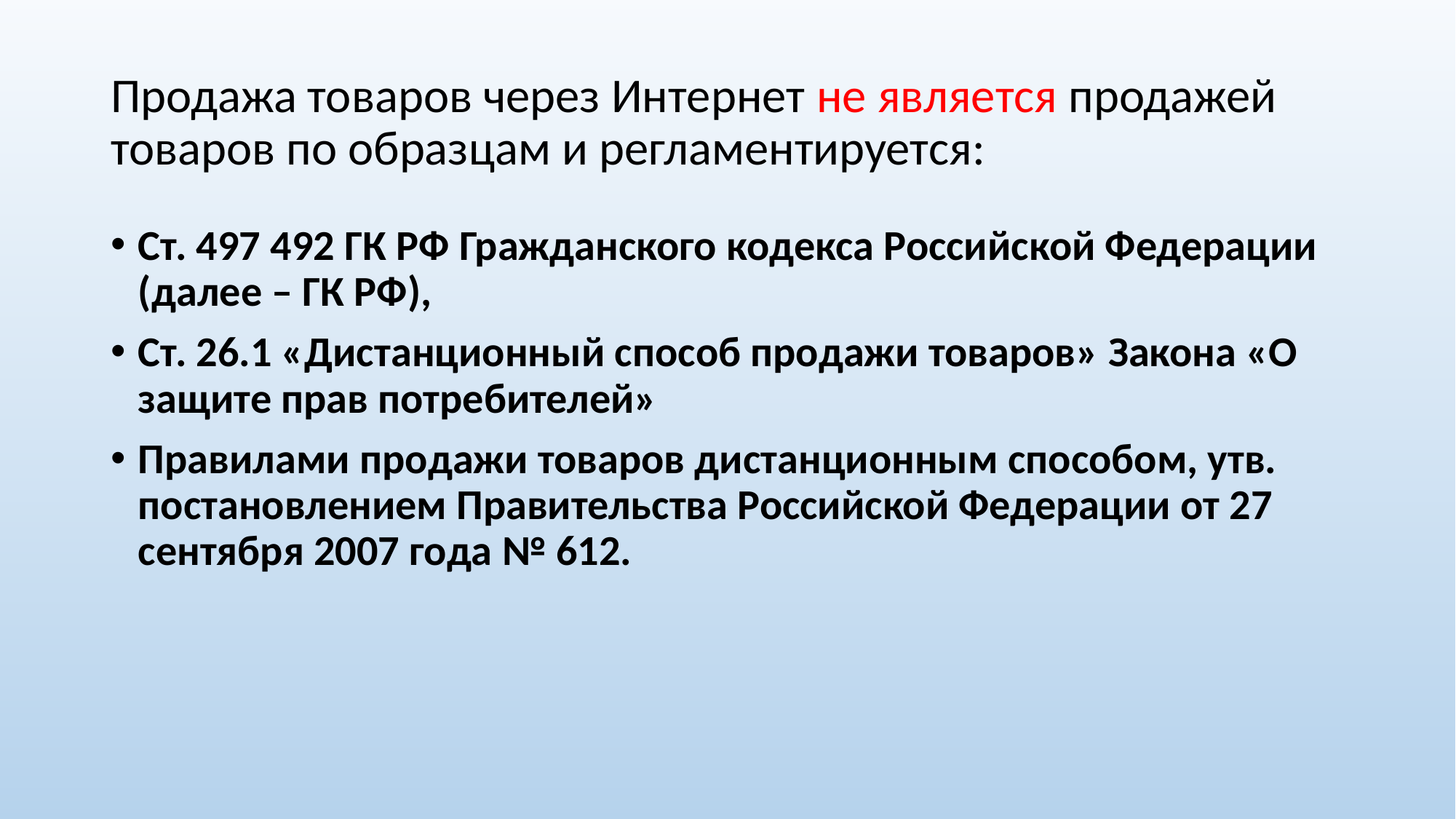

# Продажа товаров через Интернет не является продажей товаров по образцам и регламентируется:
Ст. 497 492 ГК РФ Гражданского кодекса Российской Федерации (далее – ГК РФ),
Ст. 26.1 «Дистанционный способ продажи товаров» Закона «О защите прав потребителей»
Правилами продажи товаров дистанционным способом, утв. постановлением Правительства Российской Федерации от 27 сентября 2007 года № 612.